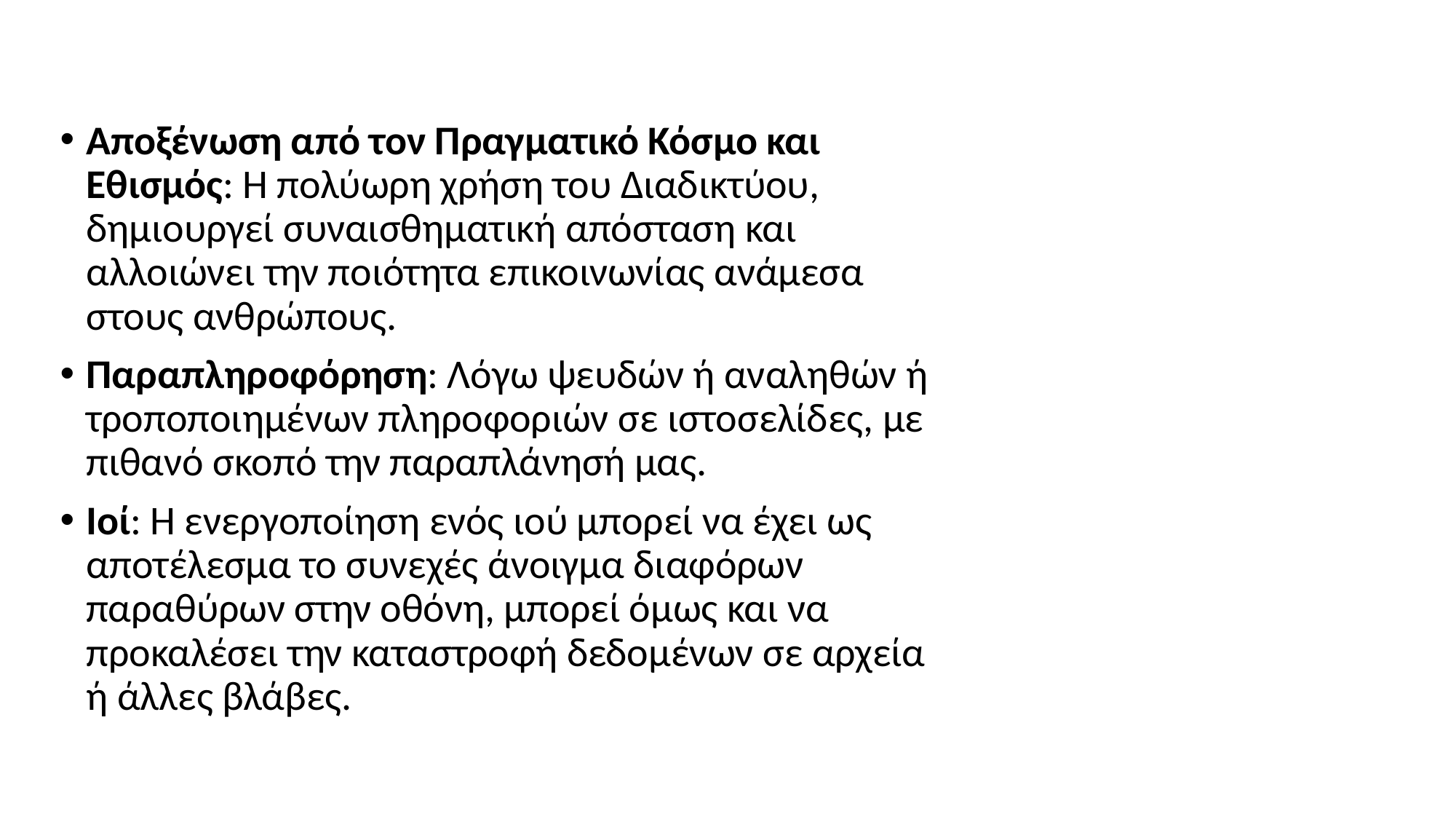

Αποξένωση από τον Πραγματικό Κόσμο και Εθισμός: Η πολύωρη χρήση του Διαδικτύου, δημιουργεί συναισθηματική απόσταση και αλλοιώνει την ποιότητα επικοινωνίας ανάμεσα στους ανθρώπους.
Παραπληροφόρηση: Λόγω ψευδών ή αναληθών ή τροποποιημένων πληροφοριών σε ιστοσελίδες, με πιθανό σκοπό την παραπλάνησή μας.
Ιοί: Η ενεργοποίηση ενός ιού μπορεί να έχει ως αποτέλεσμα το συνεχές άνοιγμα διαφόρων παραθύρων στην οθόνη, μπορεί όμως και να προκαλέσει την καταστροφή δεδομένων σε αρχεία ή άλλες βλάβες.